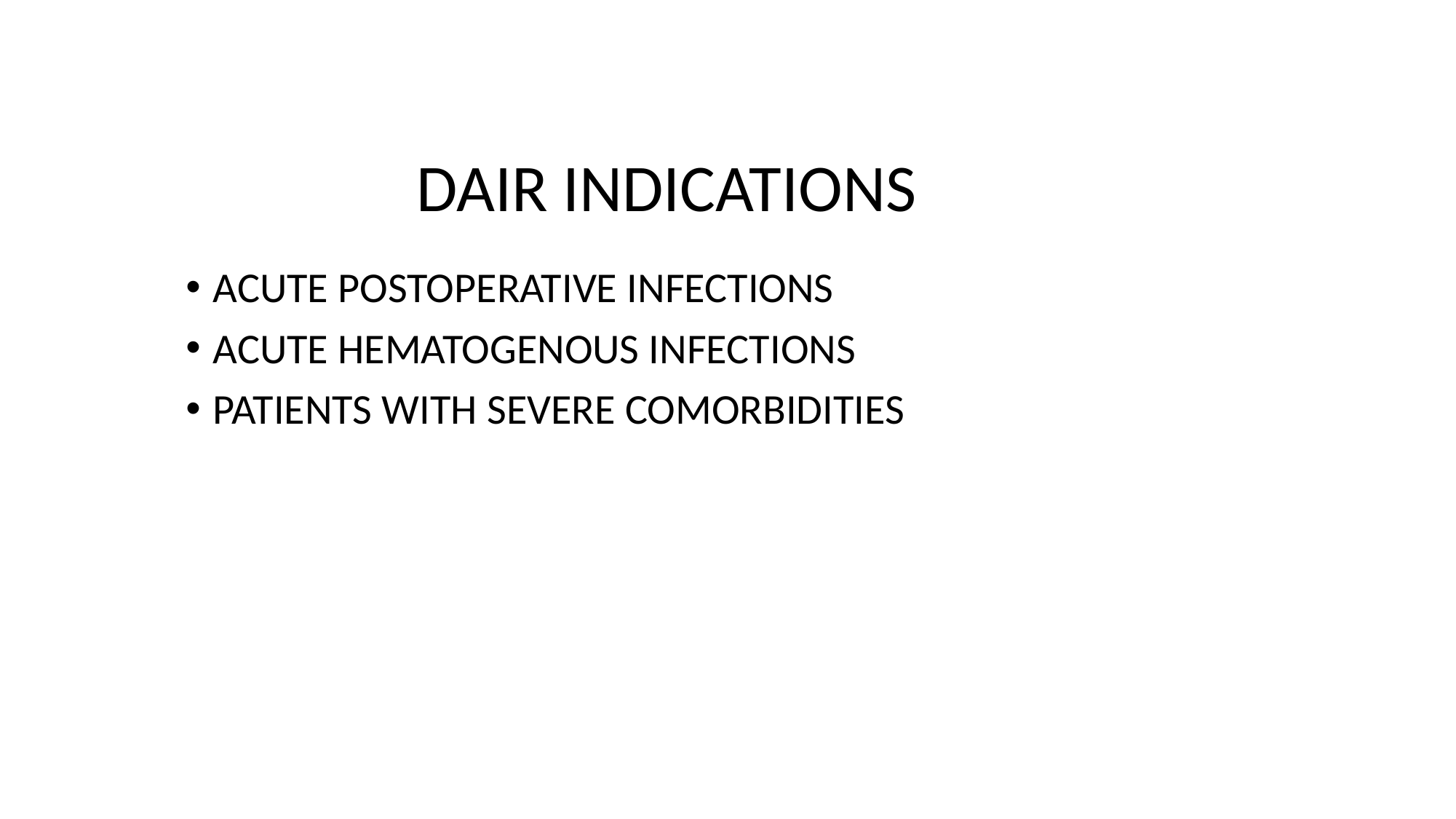

# DAIR INDICATIONS
ACUTE POSTOPERATIVE INFECTIONS
ACUTE HEMATOGENOUS INFECTIONS
PATIENTS WITH SEVERE COMORBIDITIES